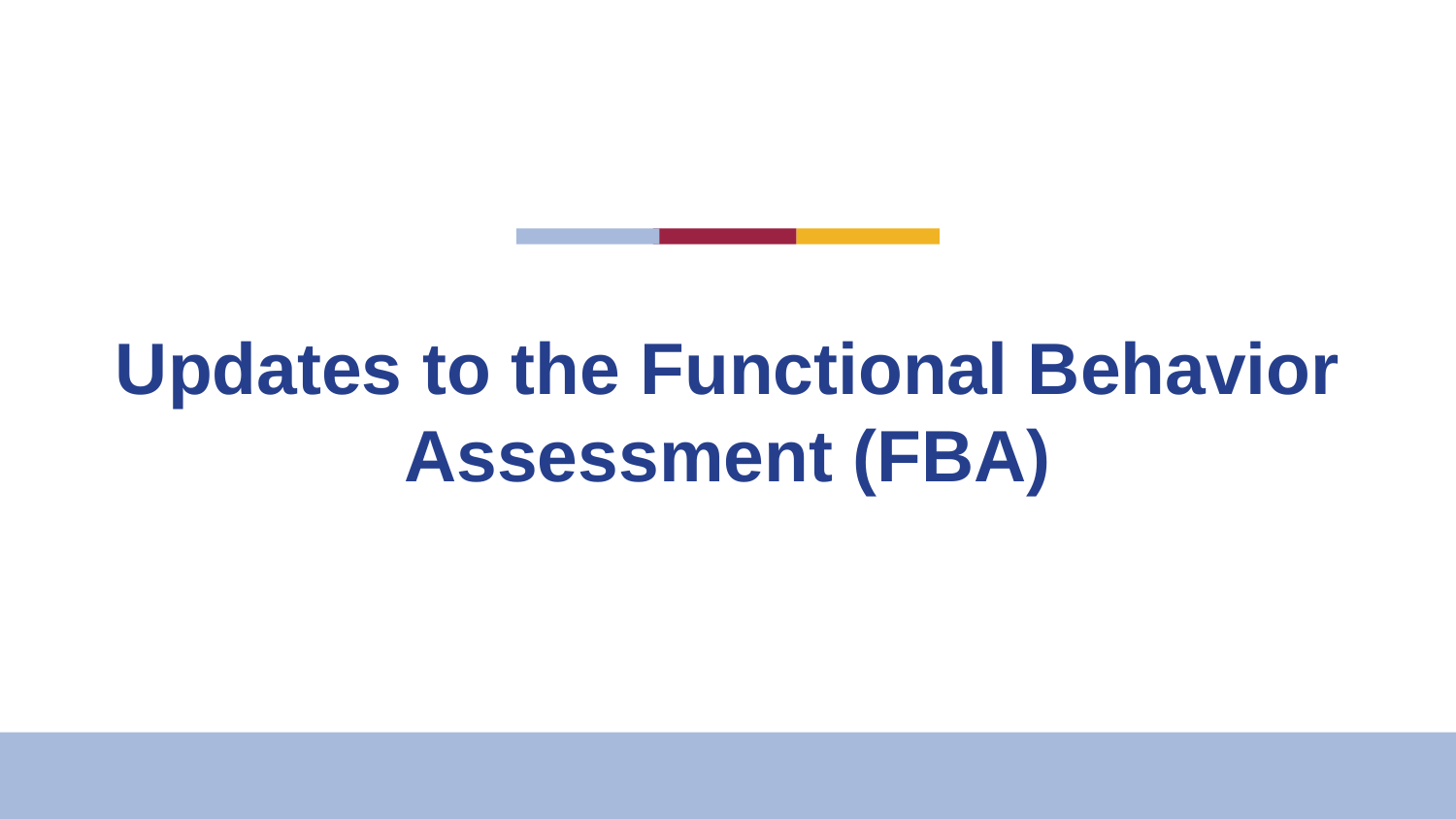

# Updates to the Functional Behavior Assessment (FBA)